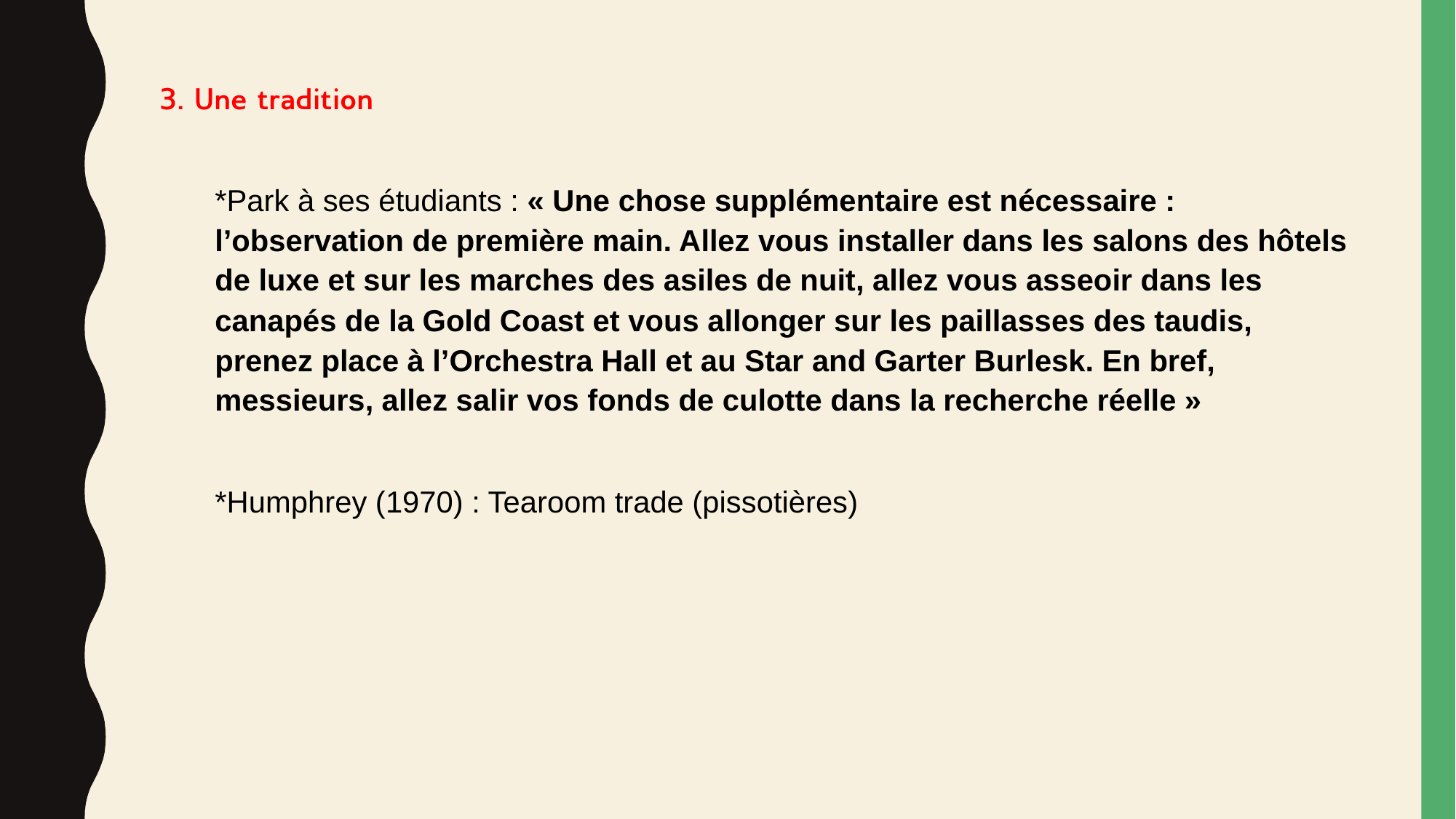

3. Une tradition

*Park à ses étudiants : « Une chose supplémentaire est nécessaire : l’observation de première main. Allez vous installer dans les salons des hôtels de luxe et sur les marches des asiles de nuit, allez vous asseoir dans les canapés de la Gold Coast et vous allonger sur les paillasses des taudis, prenez place à l’Orchestra Hall et au Star and Garter Burlesk. En bref, messieurs, allez salir vos fonds de culotte dans la recherche réelle »

*Humphrey (1970) : Tearoom trade (pissotières)